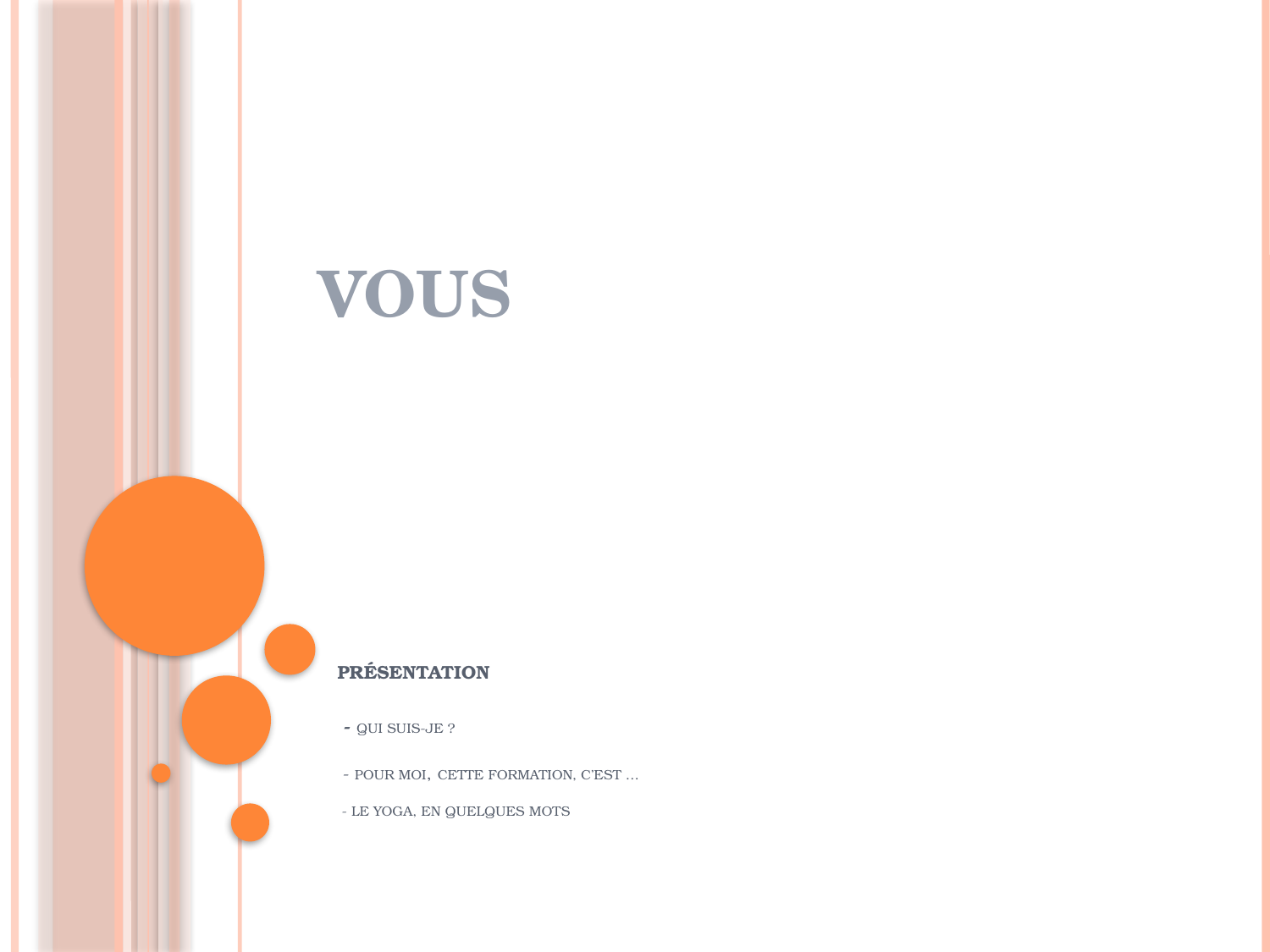

VOUS
# Présentation - QUI SUIS-JE ? - POUR MOI, CETTE FORMATION, c’est … - LE YOGA, en quelques mots